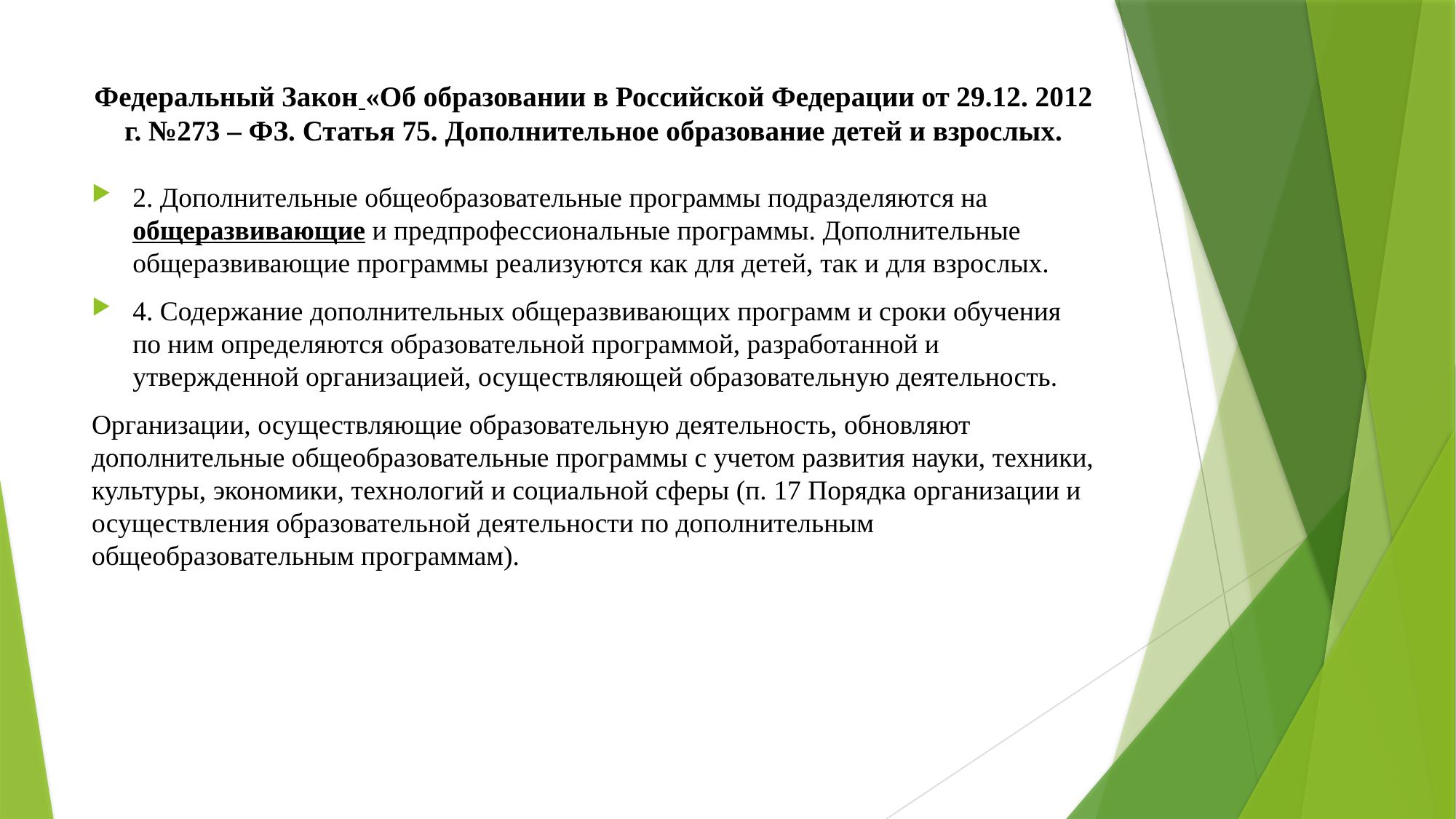

# Федеральный Закон «Об образовании в Российской Федерации от 29.12. 2012 г. №273 – ФЗ. Статья 75. Дополнительное образование детей и взрослых.
2. Дополнительные общеобразовательные программы подразделяются на общеразвивающие и предпрофессиональные программы. Дополнительные общеразвивающие программы реализуются как для детей, так и для взрослых.
4. Содержание дополнительных общеразвивающих программ и сроки обучения по ним определяются образовательной программой, разработанной и утвержденной организацией, осуществляющей образовательную деятельность.
Организации, осуществляющие образовательную деятельность, обновляют   дополнительные общеобразовательные программы с учетом развития науки, техники, культуры, экономики, технологий и социальной сферы (п. 17 Порядка организации и осуществления образовательной деятельности по дополнительным общеобразовательным программам).